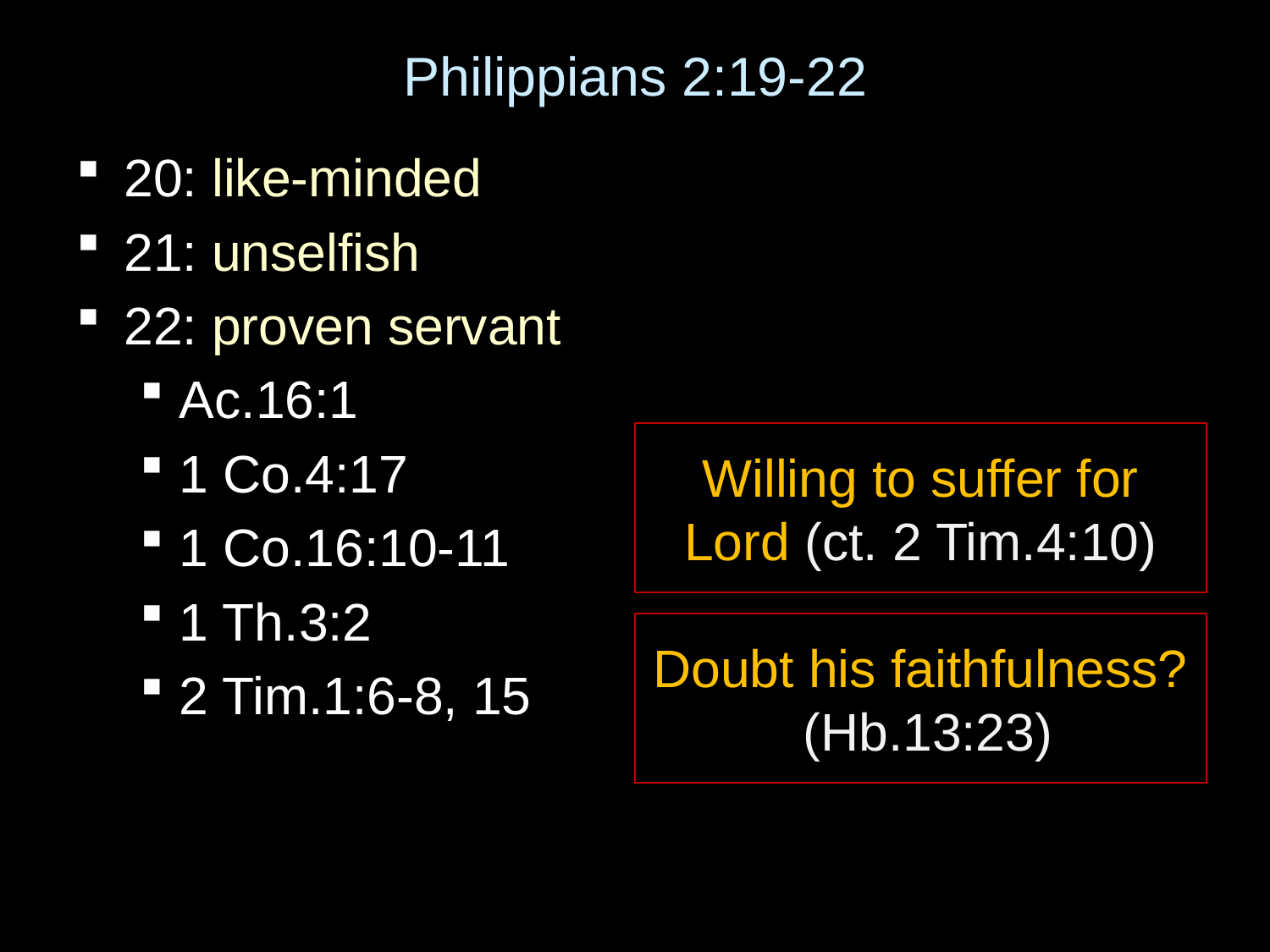

# Philippians 2:19-22
20: like-minded
21: unselfish
22: proven servant
Ac.16:1
1 Co.4:17
1 Co.16:10-11
1 Th.3:2
2 Tim.1:6-8, 15

Willing to suffer for Lord (ct. 2 Tim.4:10)
Doubt his faithfulness?  (Hb.13:23)